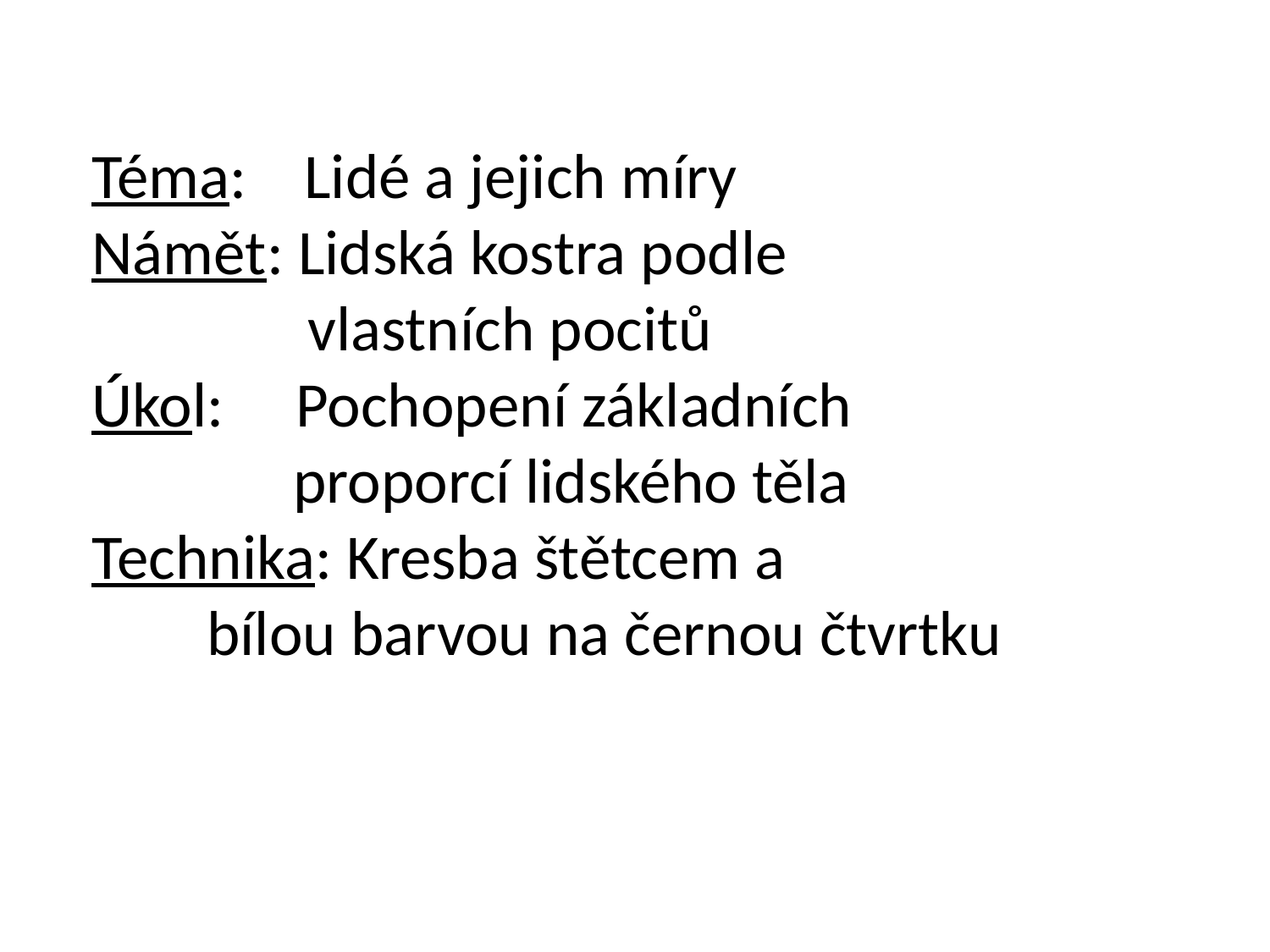

Téma:    Lidé a jejich míry
Námět: Lidská kostra podle
               vlastních pocitů
Úkol:     Pochopení základních
              proporcí lidského těla
Technika: Kresba štětcem a
        bílou barvou na černou čtvrtku